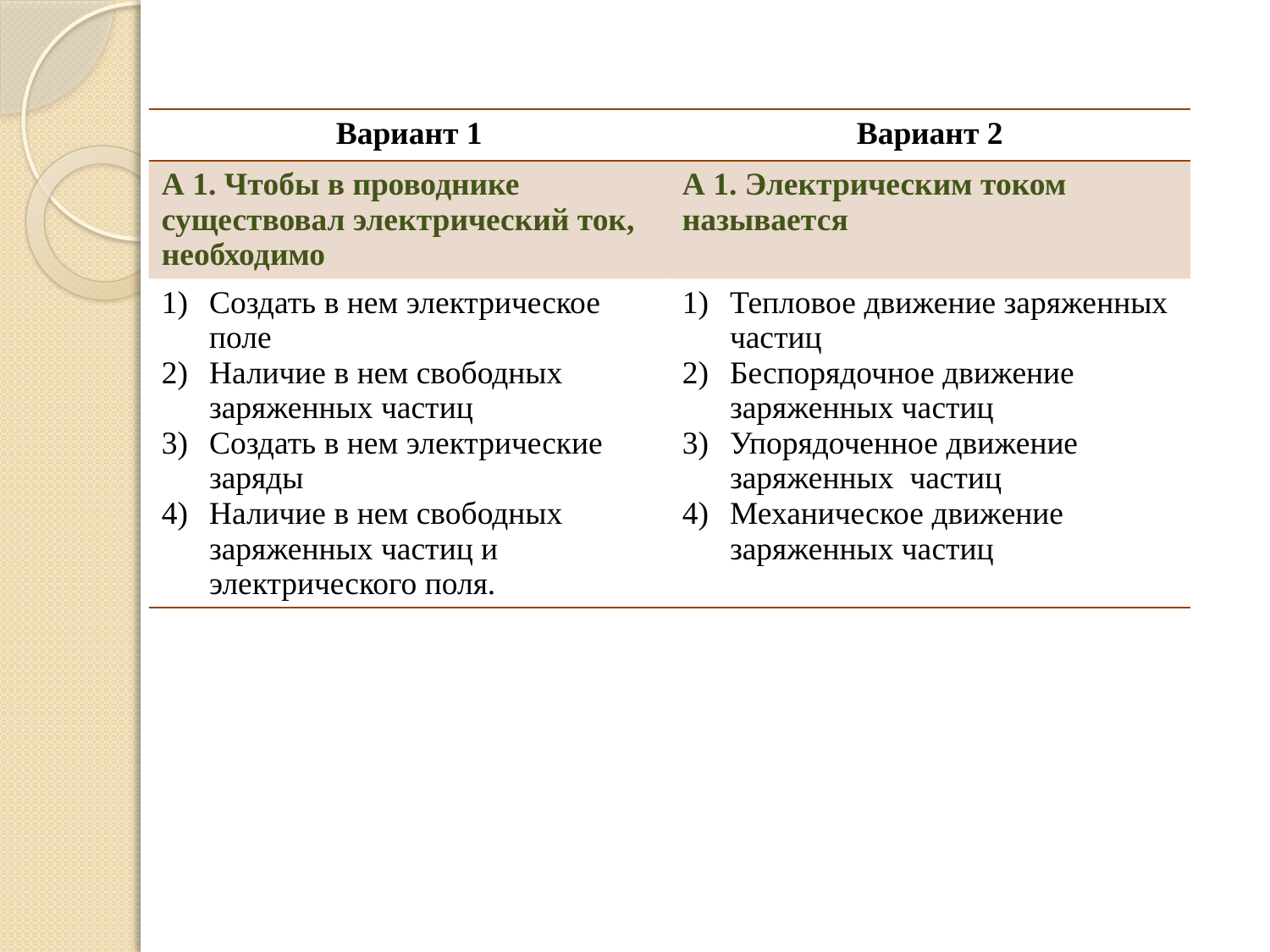

| Вариант 1 | Вариант 2 |
| --- | --- |
| А 1. Чтобы в проводнике существовал электрический ток, необходимо | А 1. Электрическим током называется |
| Создать в нем электрическое поле Наличие в нем свободных заряженных частиц Создать в нем электрические заряды Наличие в нем свободных заряженных частиц и электрического поля. | Тепловое движение заряженных частиц Беспорядочное движение заряженных частиц Упорядоченное движение заряженных частиц Механическое движение заряженных частиц |